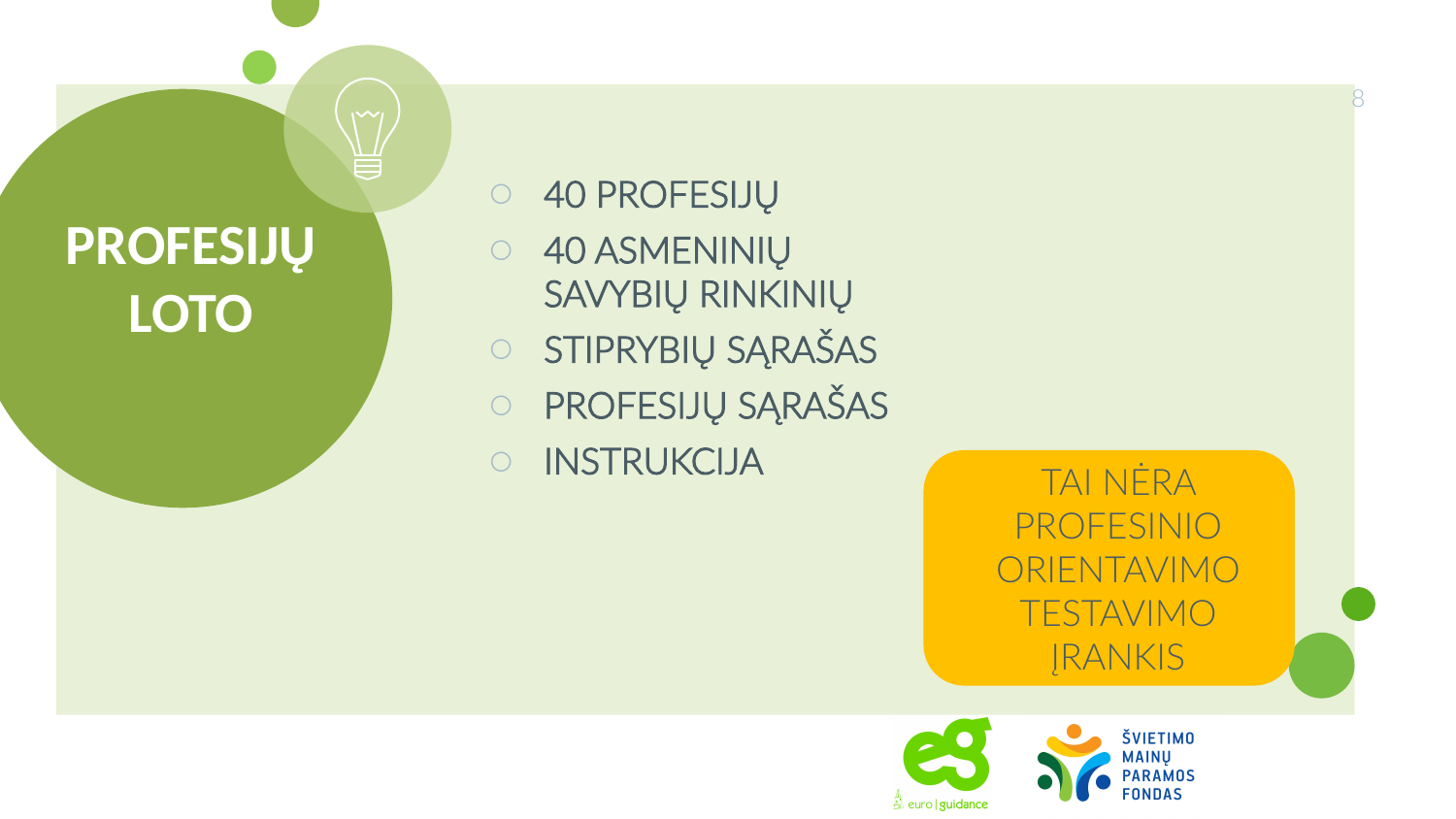

# PROFESIJŲ LOTO
8
40 PROFESIJŲ
40 ASMENINIŲ SAVYBIŲ RINKINIŲ
STIPRYBIŲ SĄRAŠAS
PROFESIJŲ SĄRAŠAS
INSTRUKCIJA
TAI NĖRA PROFESINIO ORIENTAVIMO TESTAVIMO ĮRANKIS